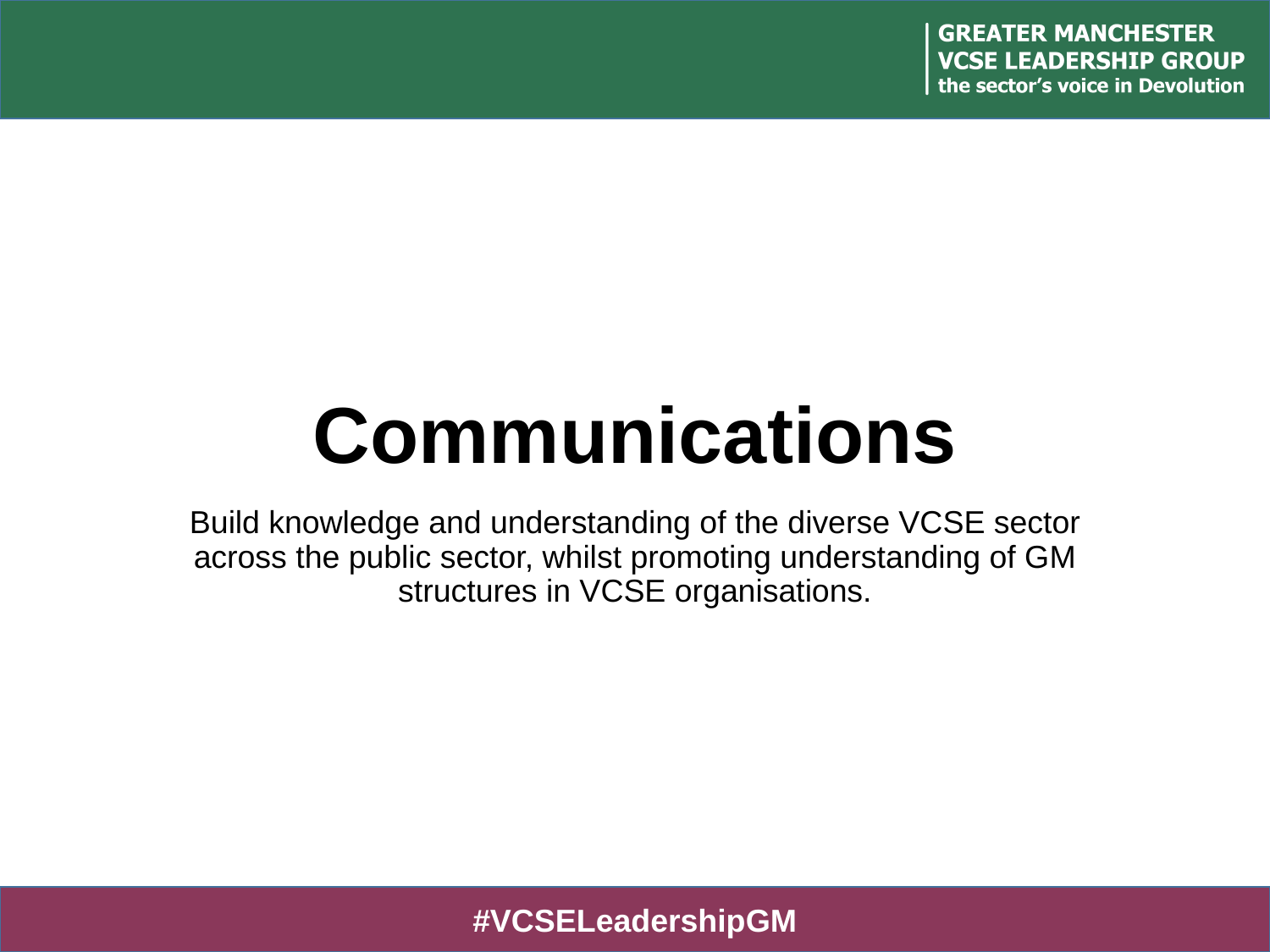

# Communications
Build knowledge and understanding of the diverse VCSE sector across the public sector, whilst promoting understanding of GM structures in VCSE organisations.